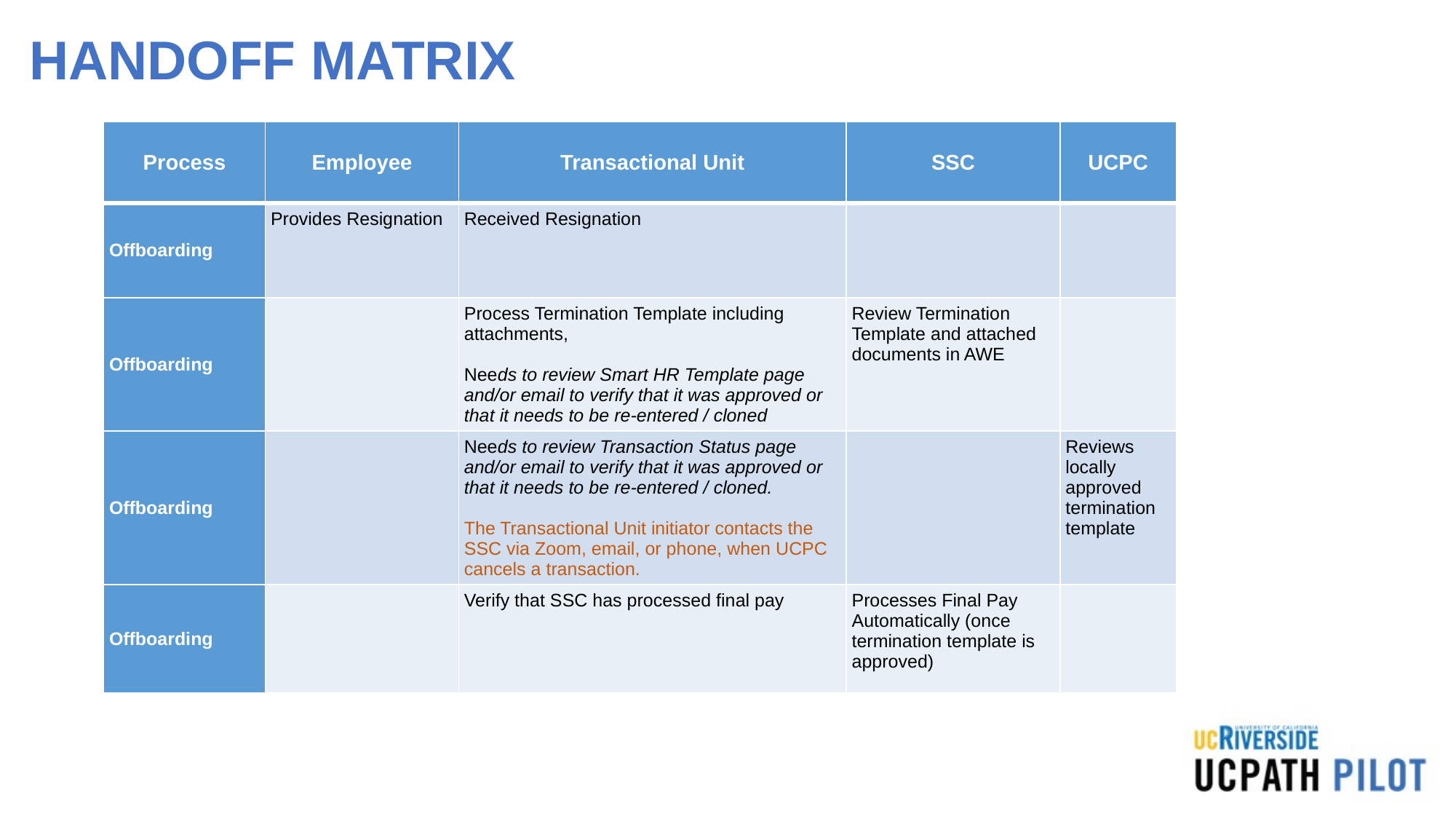

# HANDOFF MATRIX
| Process | Employee | Transactional Unit | SSC | UCPC |
| --- | --- | --- | --- | --- |
| Offboarding | Provides Resignation | Received Resignation |  |  |
| Offboarding |  | Process Termination Template including attachments, Needs to review Smart HR Template page and/or email to verify that it was approved or that it needs to be re-entered / cloned | Review Termination Template and attached documents in AWE |  |
| Offboarding |  | Needs to review Transaction Status page and/or email to verify that it was approved or that it needs to be re-entered / cloned. The Transactional Unit initiator contacts the SSC via Zoom, email, or phone, when UCPC cancels a transaction. |  | Reviews locally approved termination template |
| Offboarding |  | Verify that SSC has processed final pay | Processes Final Pay Automatically (once termination template is approved) |  |